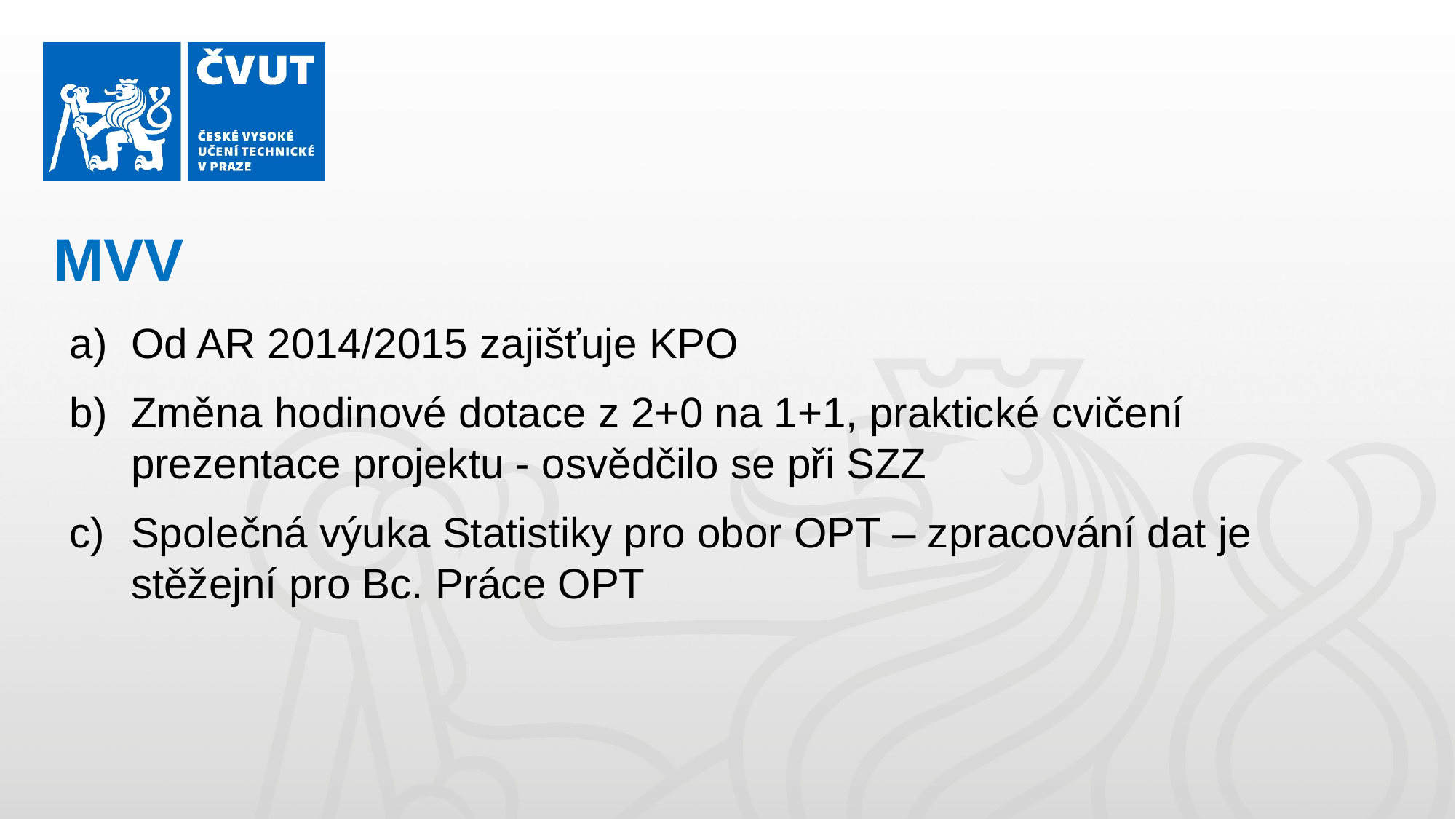

MVV
Od AR 2014/2015 zajišťuje KPO
Změna hodinové dotace z 2+0 na 1+1, praktické cvičení prezentace projektu - osvědčilo se při SZZ
Společná výuka Statistiky pro obor OPT – zpracování dat je stěžejní pro Bc. Práce OPT